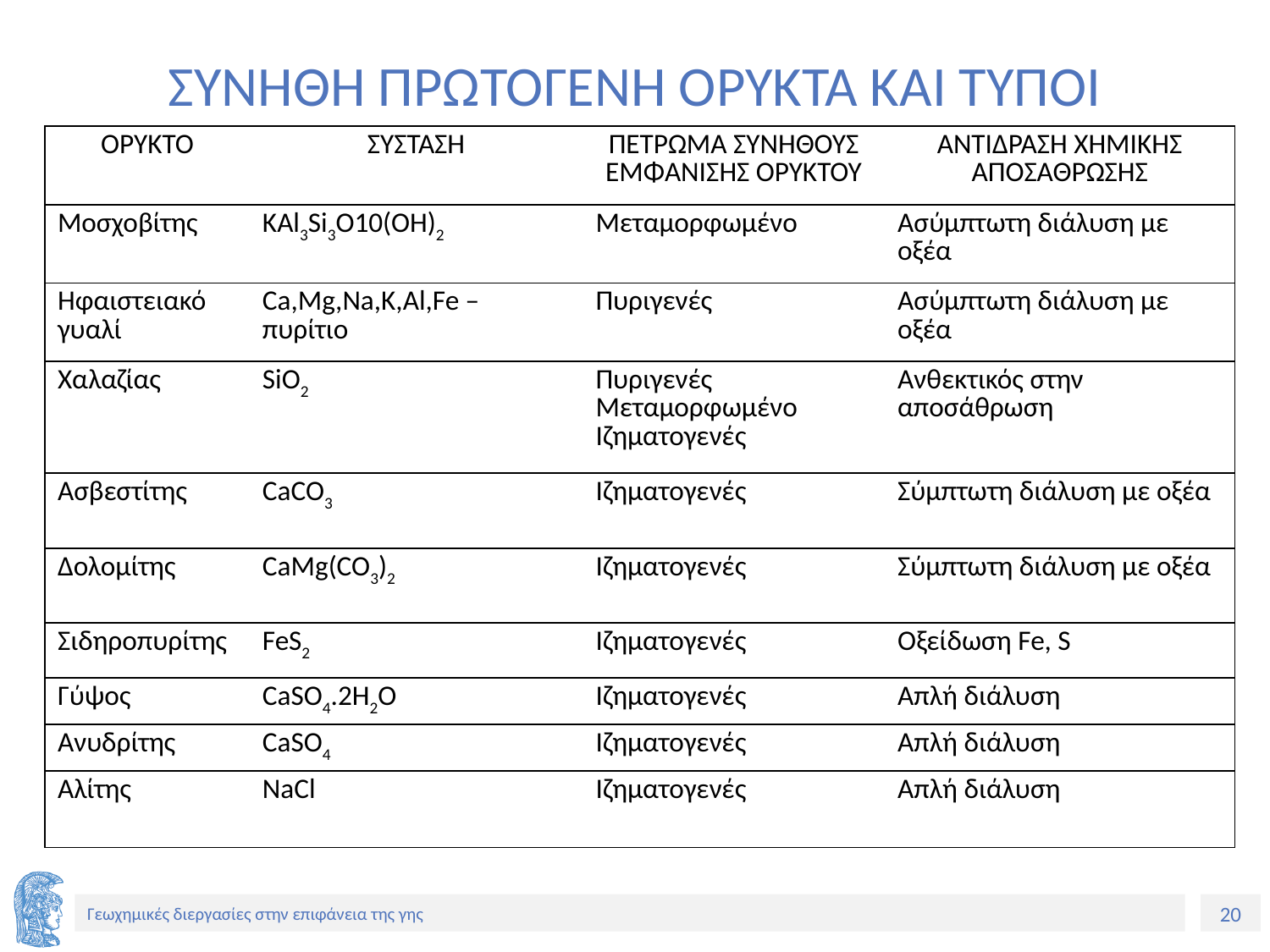

# ΣΥΝΗΘΗ ΠΡΩΤΟΓΕΝΗ ΟΡΥΚΤΑ ΚΑΙ ΤΥΠΟΙ ΑΝΤΙΔΡΑΣΕΩΝ ΧΗΜΙΚΗΣ ΑΠΟΣΑΘΡΩΣΗΣ ΤΟΥΣ
| ΟΡΥΚΤΟ | ΣΥΣΤΑΣΗ | ΠΕΤΡΩΜΑ ΣΥΝΗΘΟΥΣ ΕΜΦΑΝΙΣΗΣ ΟΡΥΚΤΟΥ | ΑΝΤΙΔΡΑΣΗ ΧΗΜΙΚΗΣ ΑΠΟΣΑΘΡΩΣΗΣ |
| --- | --- | --- | --- |
| Μοσχοβίτης | KAl3Si3O10(OH)2 | Μεταμορφωμένο | Ασύμπτωτη διάλυση με οξέα |
| Ηφαιστειακό γυαλί | Ca,Mg,Na,K,Al,Fe – πυρίτιο | Πυριγενές | Ασύμπτωτη διάλυση με οξέα |
| Χαλαζίας | SiO2 | Πυριγενές Μεταμορφωμένο Ιζηματογενές | Ανθεκτικός στην αποσάθρωση |
| Ασβεστίτης | CaCO3 | Ιζηματογενές | Σύμπτωτη διάλυση με οξέα |
| Δολομίτης | CaMg(CO3)2 | Ιζηματογενές | Σύμπτωτη διάλυση με οξέα |
| Σιδηροπυρίτης | FeS2 | Ιζηματογενές | Οξείδωση Fe, S |
| Γύψος | CaSO4.2H2O | Ιζηματογενές | Απλή διάλυση |
| Ανυδρίτης | CaSO4 | Ιζηματογενές | Απλή διάλυση |
| Αλίτης | NaCl | Ιζηματογενές | Απλή διάλυση |